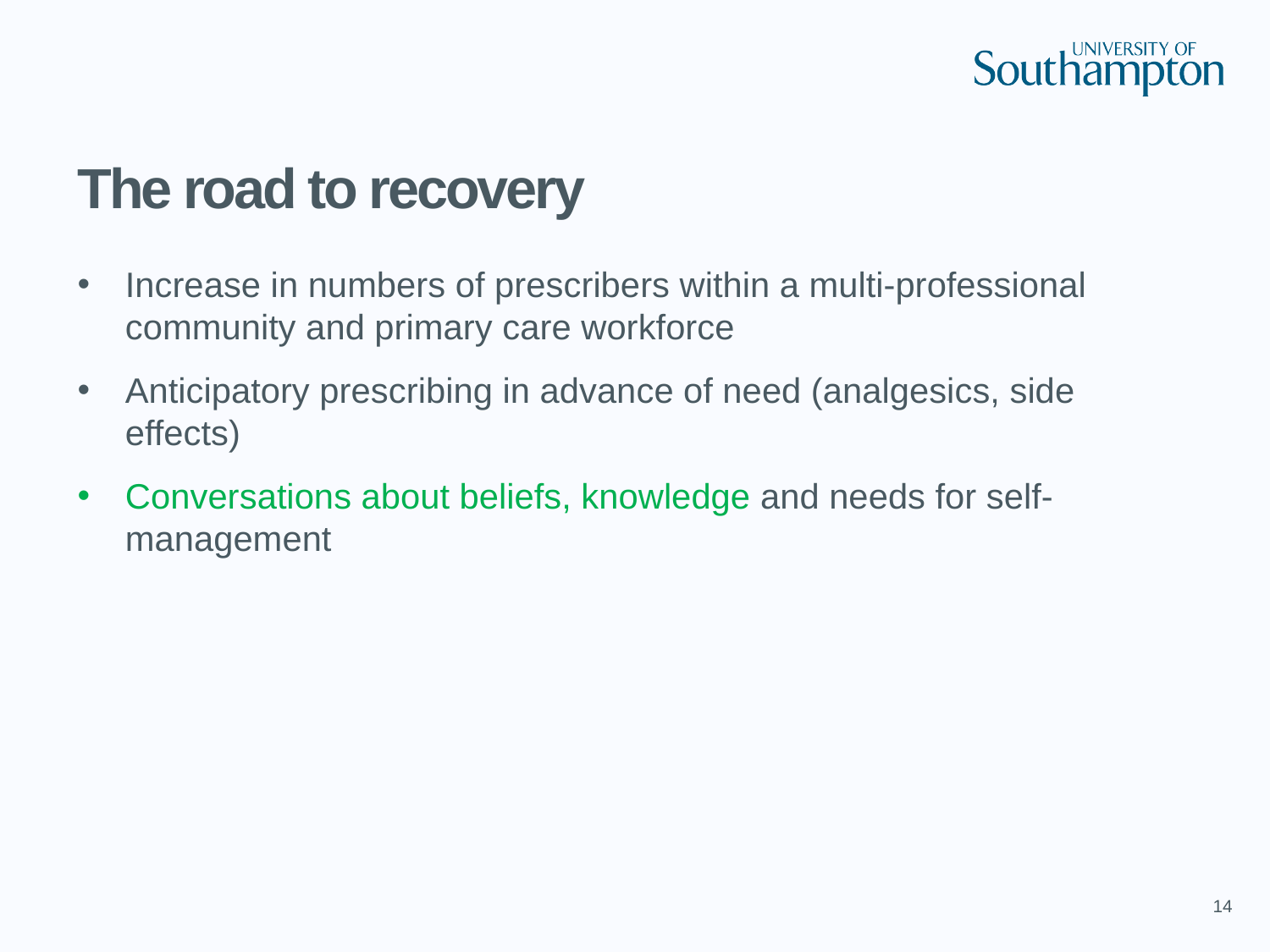

# The road to recovery
Increase in numbers of prescribers within a multi-professional community and primary care workforce
Anticipatory prescribing in advance of need (analgesics, side effects)
Conversations about beliefs, knowledge and needs for self-management